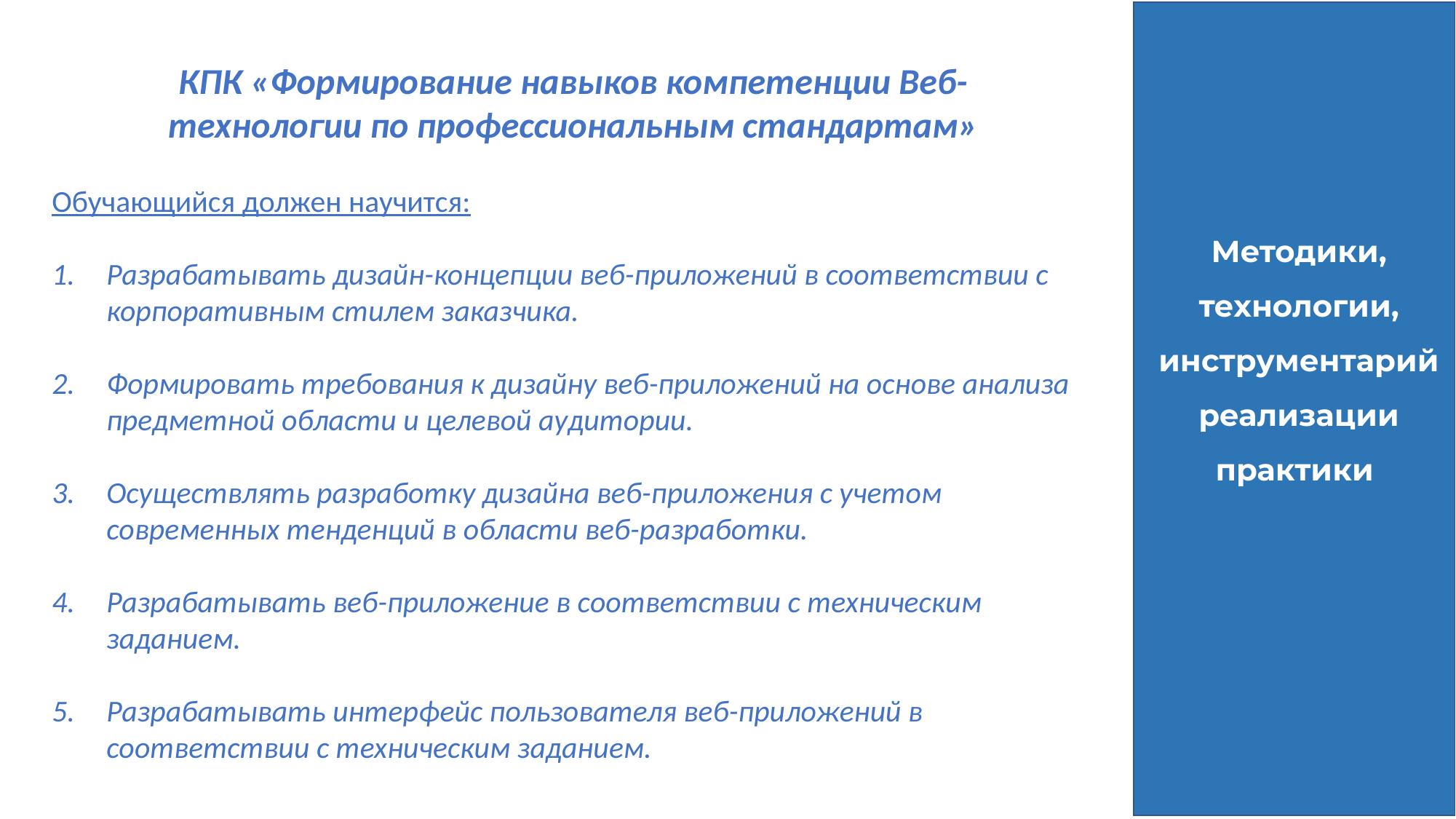

КПК «Формирование навыков компетенции Веб-технологии по профессиональным стандартам»
Обучающийся должен научится:

Разрабатывать дизайн-концепции веб-приложений в соответствии с корпоративным стилем заказчика.

Формировать требования к дизайну веб-приложений на основе анализа предметной области и целевой аудитории.

Осуществлять разработку дизайна веб-приложения с учетом современных тенденций в области веб-разработки.

Разрабатывать веб-приложение в соответствии с техническим заданием.

Разрабатывать интерфейс пользователя веб-приложений в соответствии с техническим заданием.
Методики, технологии, инструментарий реализации практики